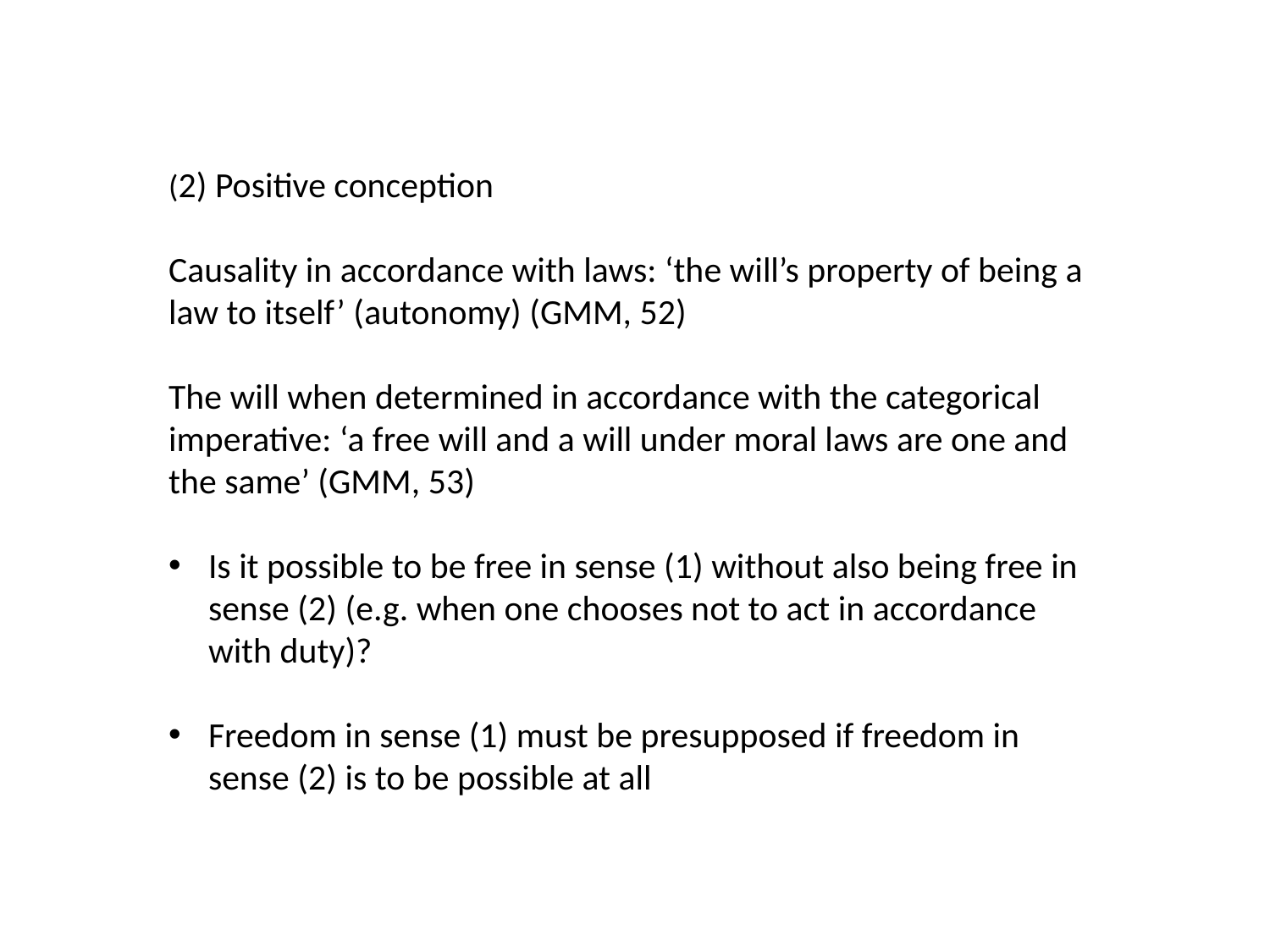

(2) Positive conception

Causality in accordance with laws: ‘the will’s property of being a law to itself’ (autonomy) (GMM, 52)

The will when determined in accordance with the categorical imperative: ‘a free will and a will under moral laws are one and the same’ (GMM, 53)

Is it possible to be free in sense (1) without also being free in sense (2) (e.g. when one chooses not to act in accordance with duty)?

Freedom in sense (1) must be presupposed if freedom in sense (2) is to be possible at all